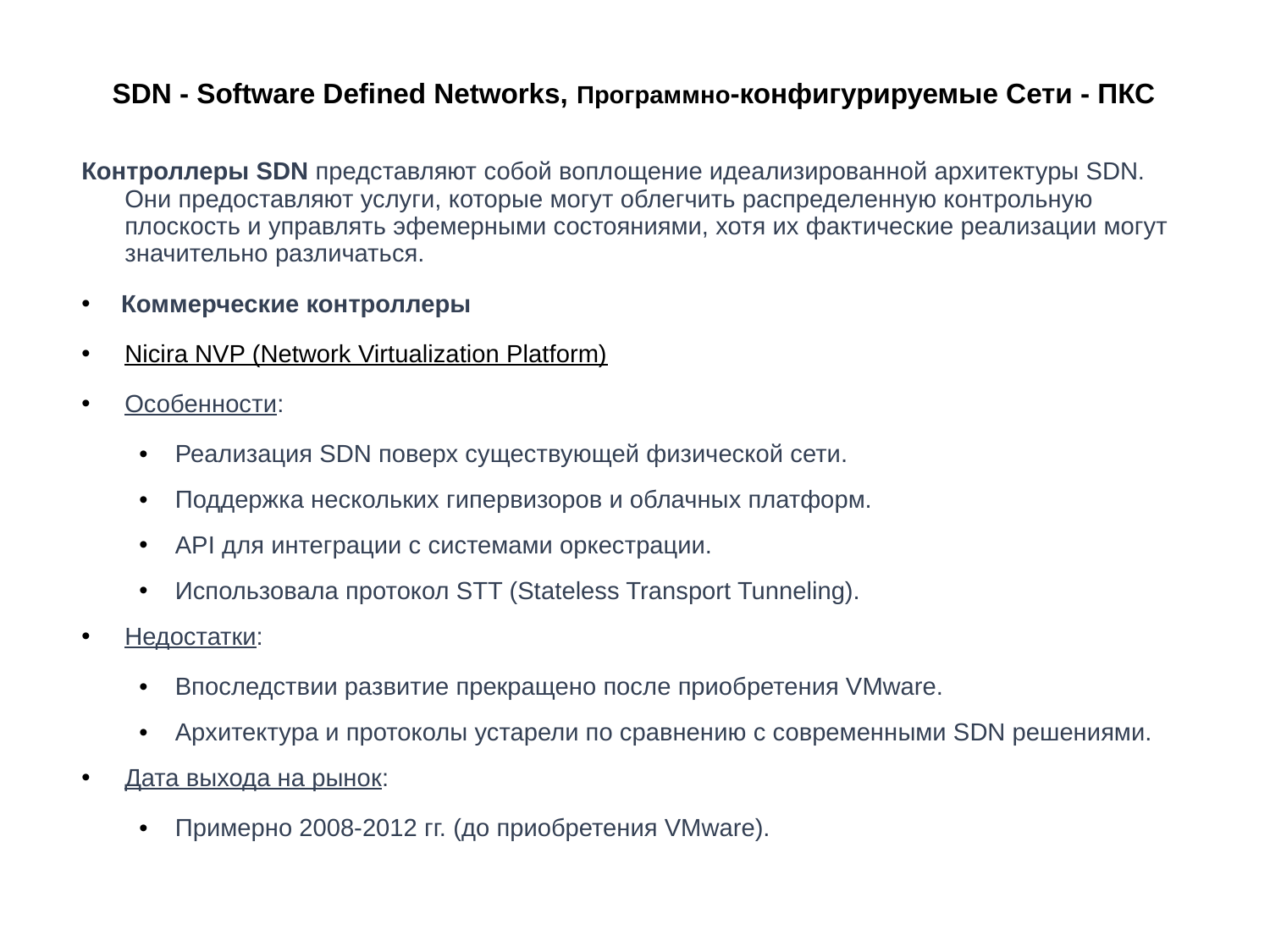

# SDN - Software Defined Networks, Программно-конфигурируемые Сети - ПКС

Контроллеры SDN представляют собой воплощение идеализированной архитектуры SDN. Они предоставляют услуги, которые могут облегчить распределенную контрольную плоскость и управлять эфемерными состояниями, хотя их фактические реализации могут значительно различаться.
Коммерческие контроллеры
Nicira NVP (Network Virtualization Platform)
Особенности:
Реализация SDN поверх существующей физической сети.
Поддержка нескольких гипервизоров и облачных платформ.
API для интеграции с системами оркестрации.
Использовала протокол STT (Stateless Transport Tunneling).
Недостатки:
Впоследствии развитие прекращено после приобретения VMware.
Архитектура и протоколы устарели по сравнению с современными SDN решениями.
Дата выхода на рынок:
Примерно 2008-2012 гг. (до приобретения VMware).